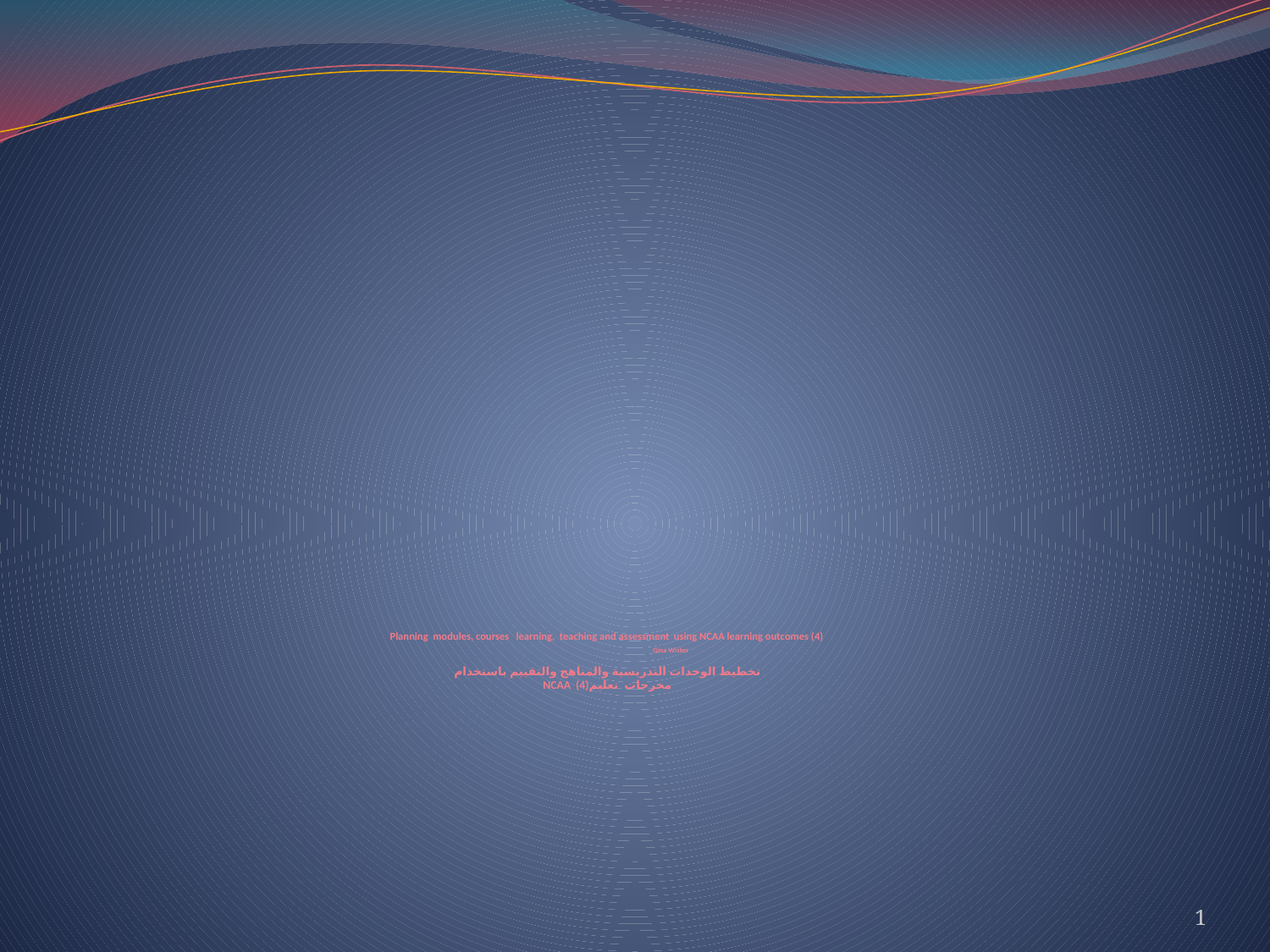

# Planning  modules, courses   learning,  teaching and assessment  using NCAA learning outcomes (4) Gina Wisker تخطيط الوحدات التدريسية والمناهج والتقييم باستخدام NCAA  (4)مخرجات  تعليم
1